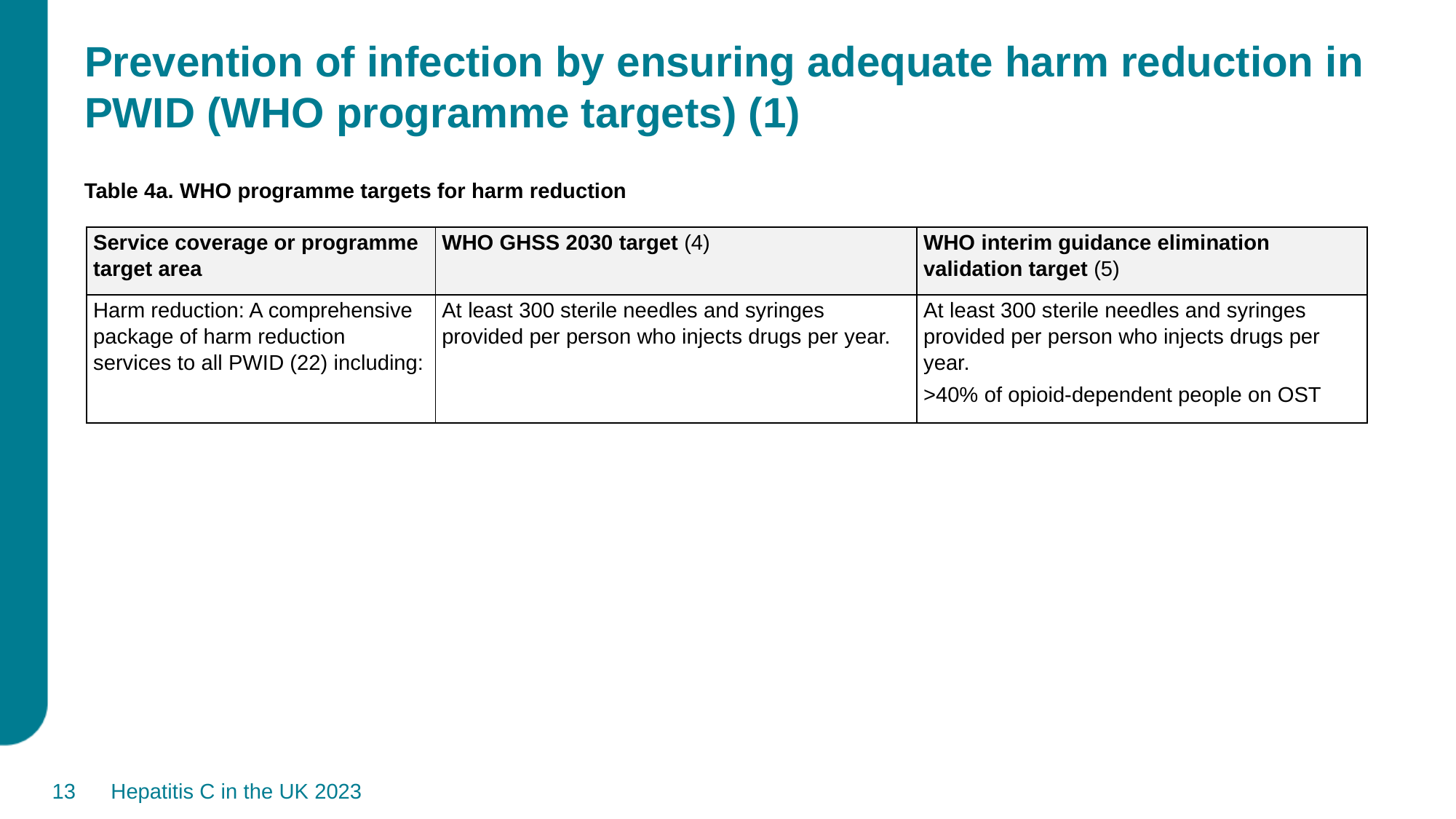

# Prevention of infection by ensuring adequate harm reduction in PWID (WHO programme targets) (1)
Table 4a. WHO programme targets for harm reduction
| Service coverage or programme target area | WHO GHSS 2030 target (4) | WHO interim guidance elimination validation target (5) |
| --- | --- | --- |
| Harm reduction: A comprehensive package of harm reduction services to all PWID (22) including: | At least 300 sterile needles and syringes provided per person who injects drugs per year. | At least 300 sterile needles and syringes provided per person who injects drugs per year. >40% of opioid-dependent people on OST |
13
Hepatitis C in the UK 2023